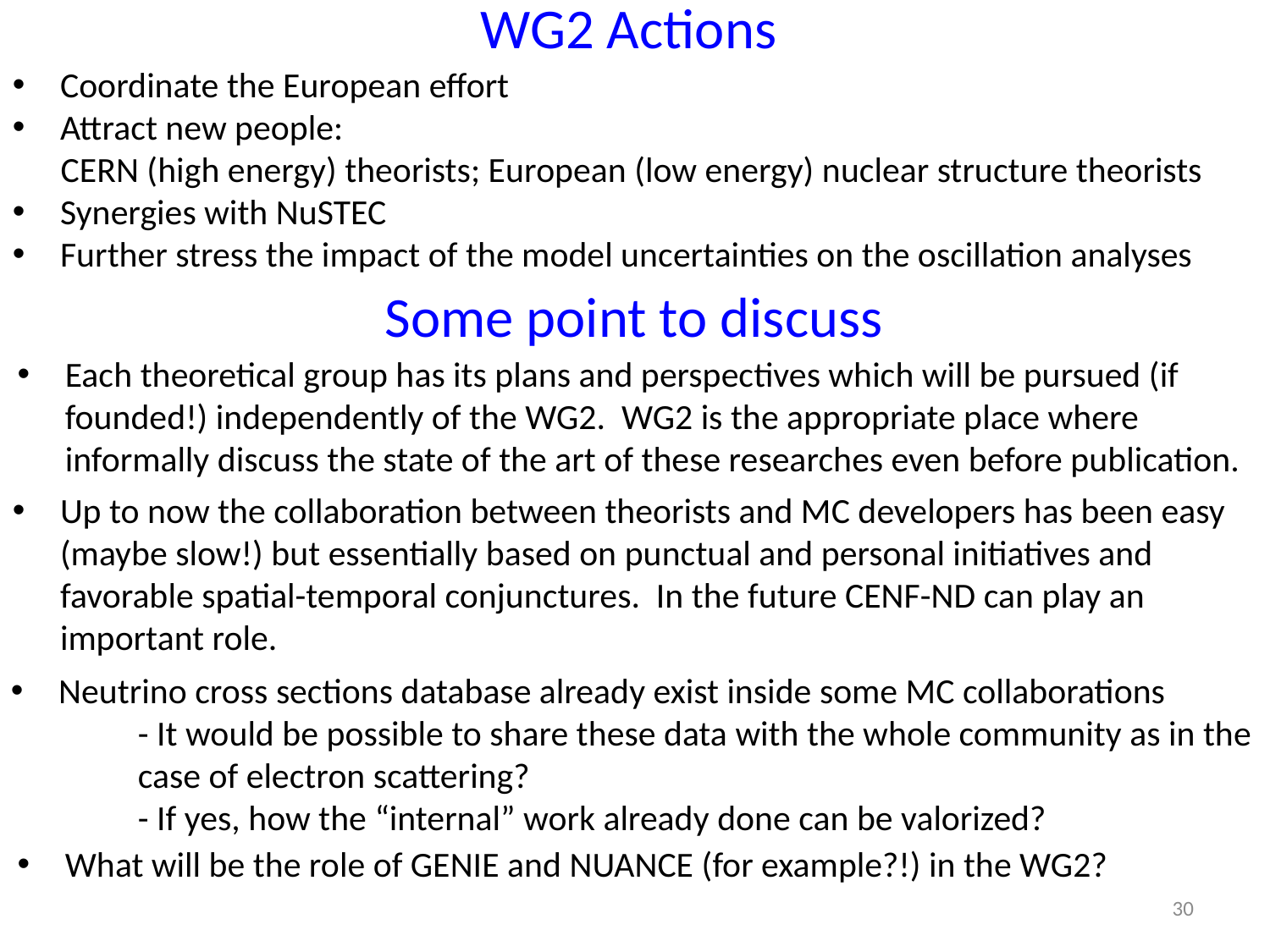

WG2 Actions
Coordinate the European effort
Attract new people:
      CERN (high energy) theorists; European (low energy) nuclear structure theorists
Synergies with NuSTEC
Further stress the impact of the model uncertainties on the oscillation analyses
Some point to discuss
Each theoretical group has its plans and perspectives which will be pursued (if founded!) independently of the WG2.  WG2 is the appropriate place where  informally discuss the state of the art of these researches even before publication.
Up to now the collaboration between theorists and MC developers has been easy (maybe slow!) but essentially based on punctual and personal initiatives and favorable spatial-temporal conjunctures.  In the future CENF-ND can play an important role.
Neutrino cross sections database already exist inside some MC collaborations
	- It would be possible to share these data with the whole community as in the 	case of electron scattering?
	- If yes, how the “internal” work already done can be valorized?
What will be the role of GENIE and NUANCE (for example?!) in the WG2?
30